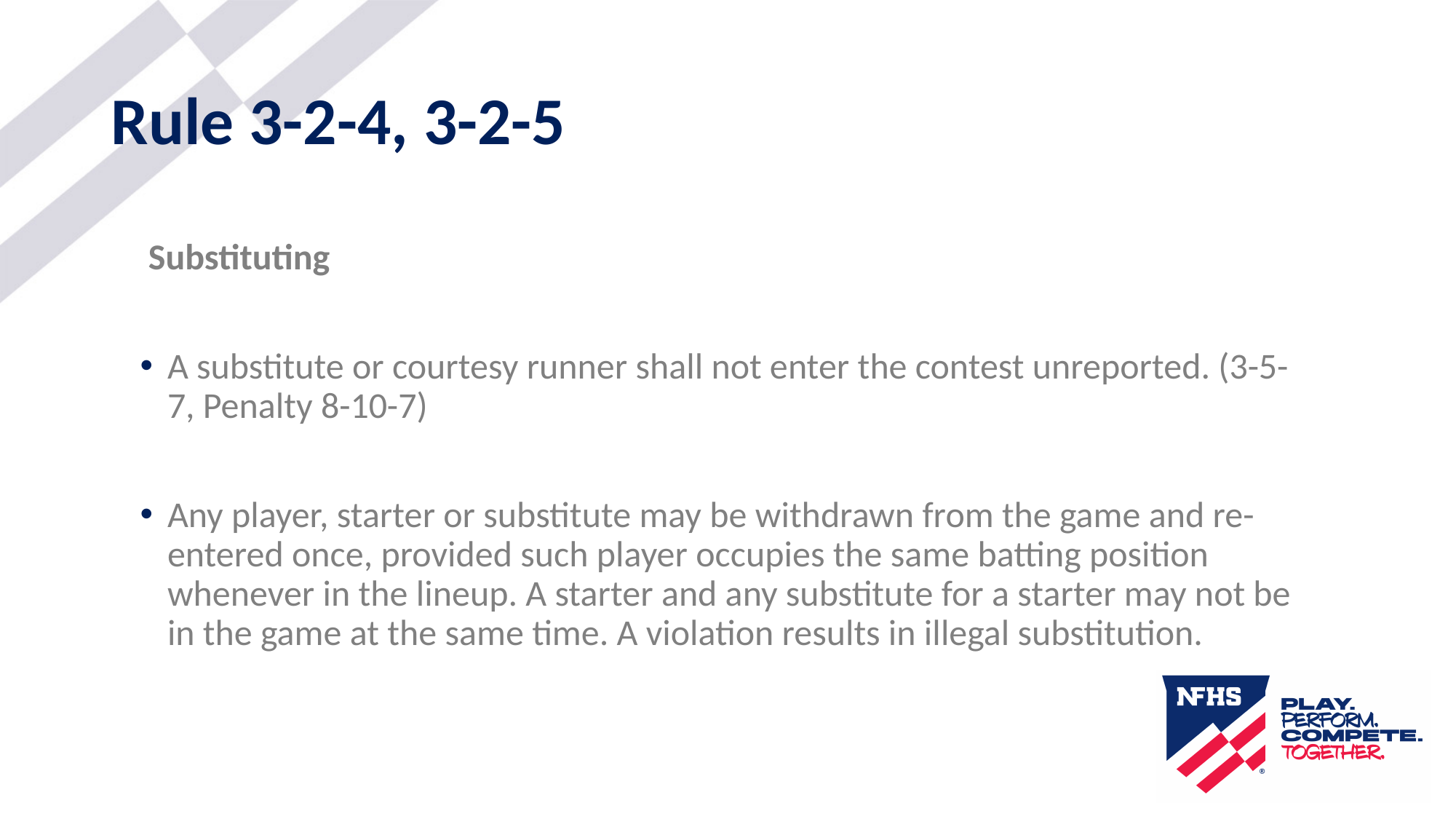

# Rule 3-2-4, 3-2-5
 Substituting

A substitute or courtesy runner shall not enter the contest unreported. (3-5-7, Penalty 8-10-7)

Any player, starter or substitute may be withdrawn from the game and re-entered once, provided such player occupies the same batting position whenever in the lineup. A starter and any substitute for a starter may not be in the game at the same time. A violation results in illegal substitution.